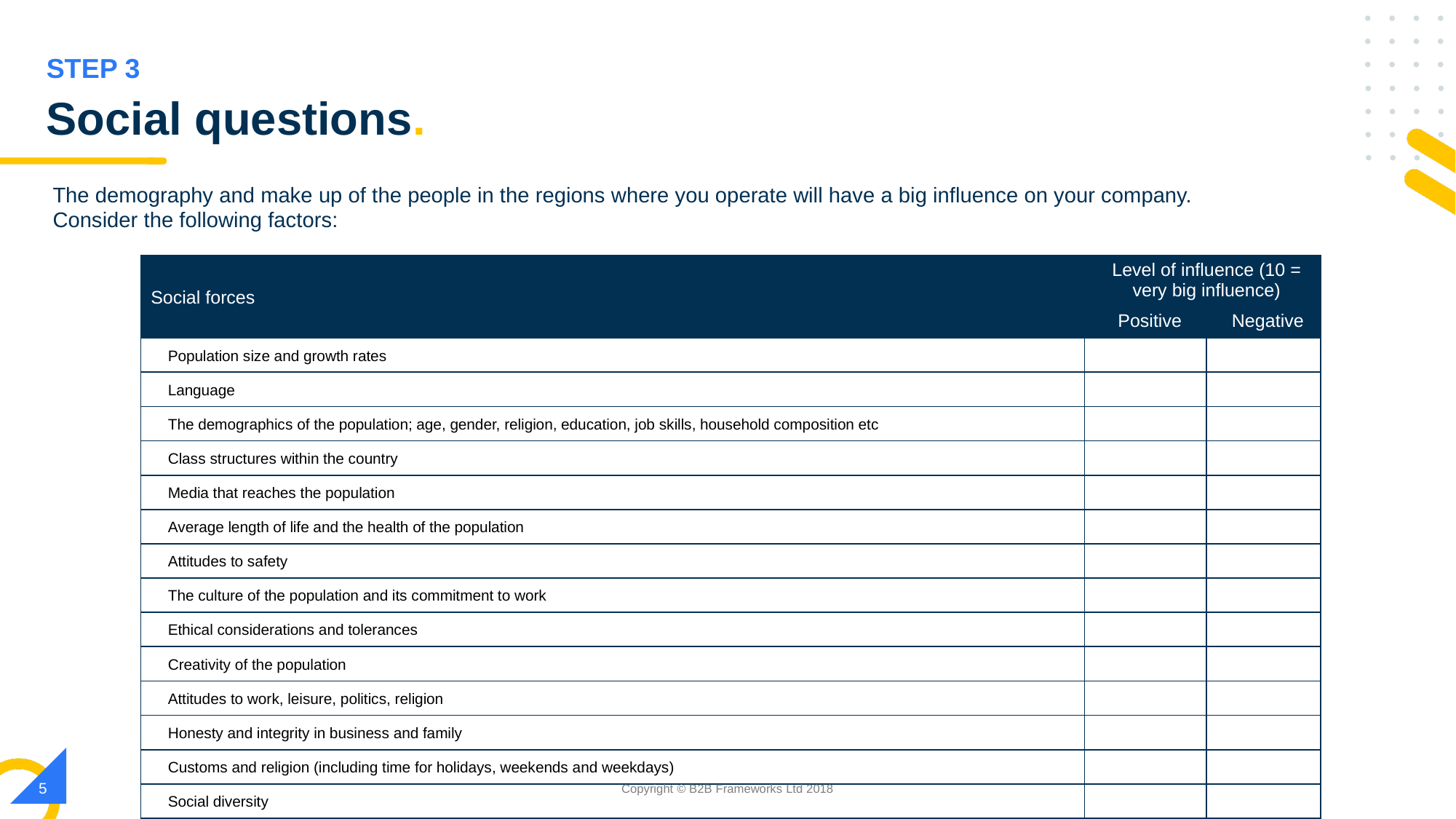

# Social questions.
The demography and make up of the people in the regions where you operate will have a big influence on your company. Consider the following factors:
| Social forces | Level of influence (10 = very big influence) |  |
| --- | --- | --- |
|  | Positive | Negative |
| Population size and growth rates |  |  |
| Language |  |  |
| The demographics of the population; age, gender, religion, education, job skills, household composition etc |  |  |
| Class structures within the country |  |  |
| Media that reaches the population |  |  |
| Average length of life and the health of the population |  |  |
| Attitudes to safety |  |  |
| The culture of the population and its commitment to work |  |  |
| Ethical considerations and tolerances |  |  |
| Creativity of the population |  |  |
| Attitudes to work, leisure, politics, religion |  |  |
| Honesty and integrity in business and family |  |  |
| Customs and religion (including time for holidays, weekends and weekdays) |  |  |
| Social diversity |  |  |
| Access to education |  |  |
| Expectations of welfare and retirement contributions by businesses |  |  |
5
Copyright © B2B Frameworks Ltd 2018